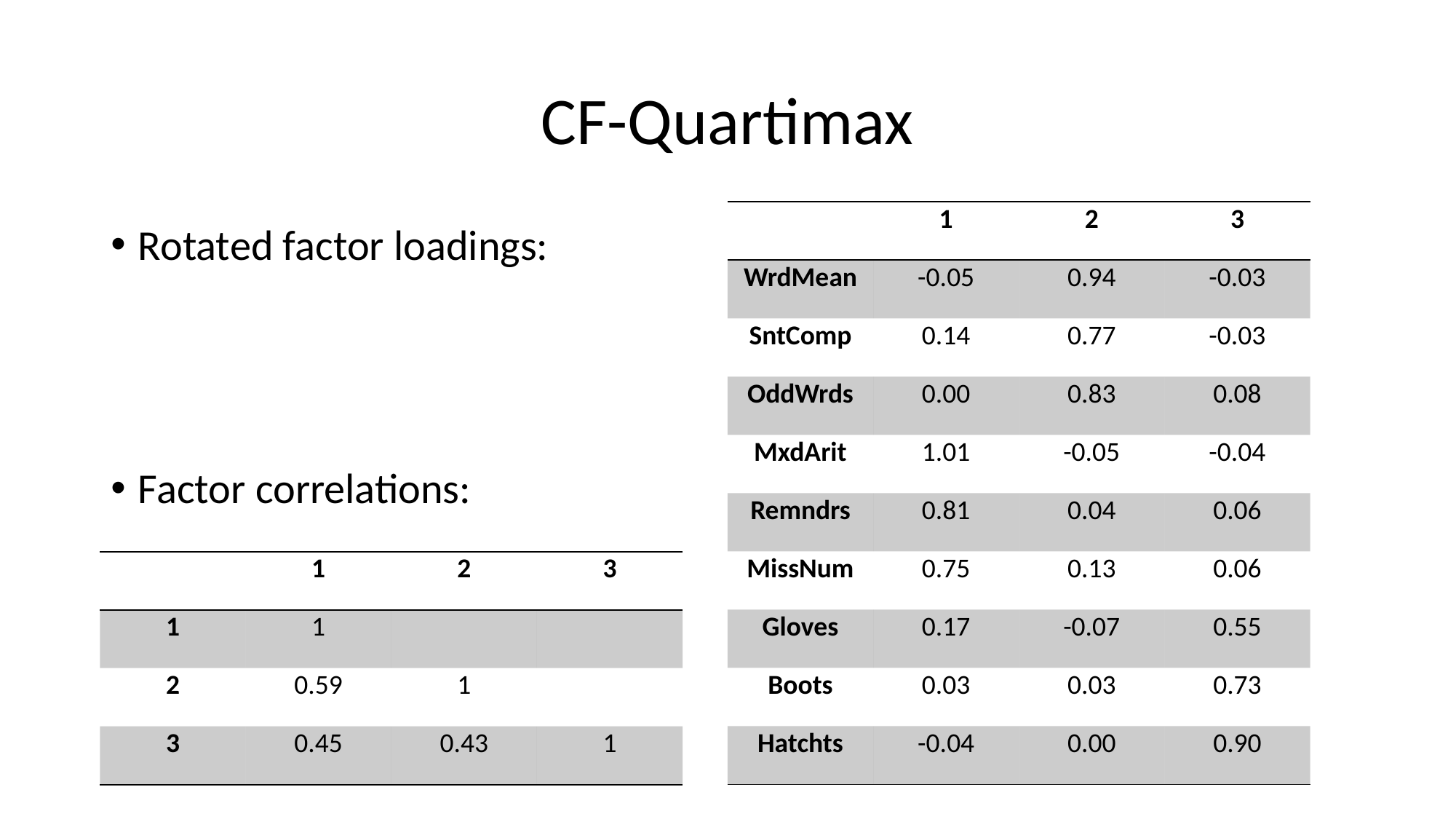

# CF-Quartimax
|  | 1 | 2 | 3 |
| --- | --- | --- | --- |
| WrdMean | -0.05 | 0.94 | -0.03 |
| SntComp | 0.14 | 0.77 | -0.03 |
| OddWrds | 0.00 | 0.83 | 0.08 |
| MxdArit | 1.01 | -0.05 | -0.04 |
| Remndrs | 0.81 | 0.04 | 0.06 |
| MissNum | 0.75 | 0.13 | 0.06 |
| Gloves | 0.17 | -0.07 | 0.55 |
| Boots | 0.03 | 0.03 | 0.73 |
| Hatchts | -0.04 | 0.00 | 0.90 |
Rotated factor loadings:

Factor correlations:

|  | 1 | 2 | 3 |
| --- | --- | --- | --- |
| 1 | 1 |  |  |
| 2 | 0.59 | 1 |  |
| 3 | 0.45 | 0.43 | 1 |